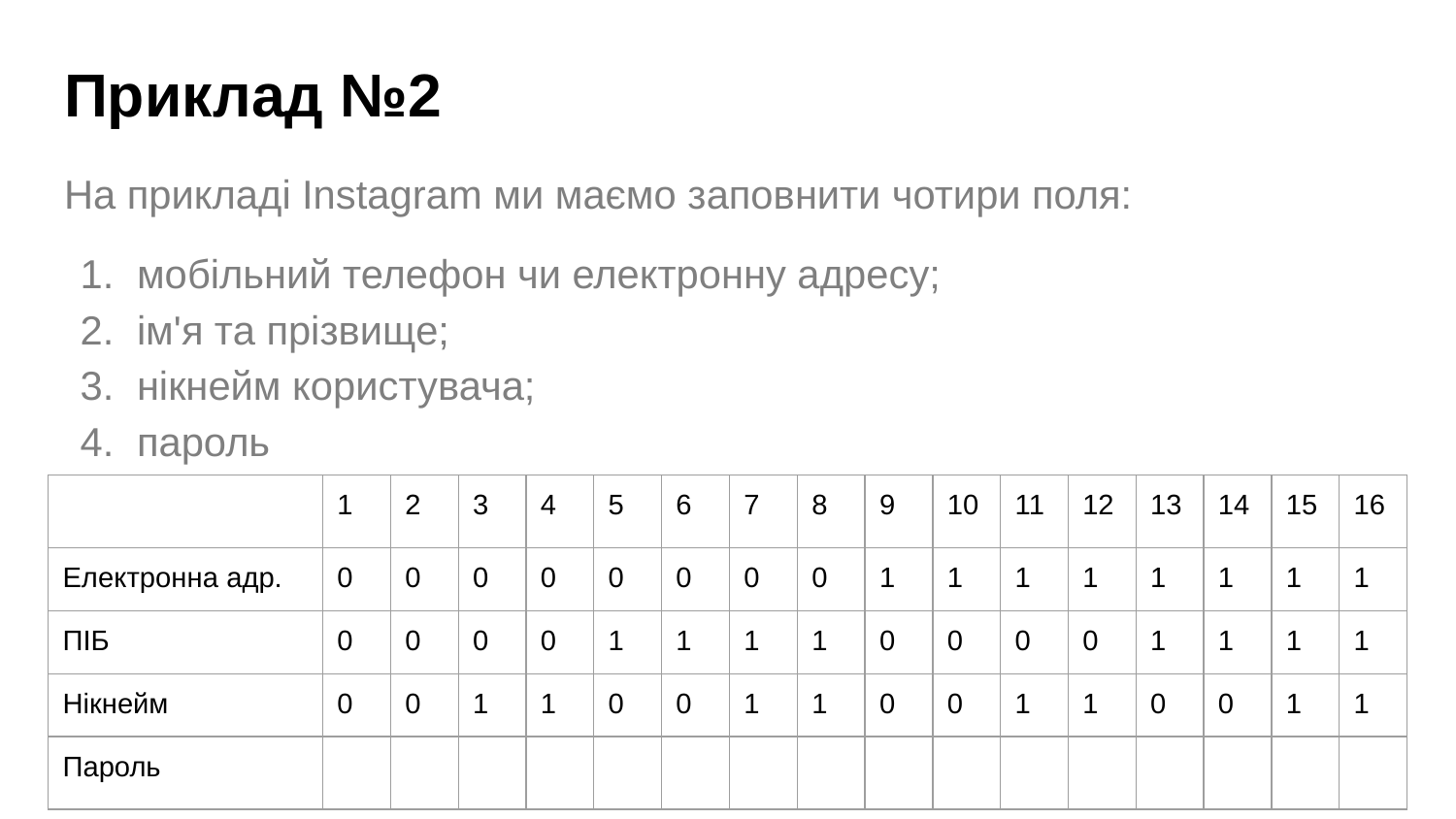

# Приклад №2
На прикладі Instagram ми маємо заповнити чотири поля:
мобільний телефон чи електронну адресу;
ім'я та прізвище;
нікнейм користувача;
пароль
|  | 1 | 2 | 3 | 4 | 5 | 6 | 7 | 8 | 9 | 10 | 11 | 12 | 13 | 14 | 15 | 16 |
| --- | --- | --- | --- | --- | --- | --- | --- | --- | --- | --- | --- | --- | --- | --- | --- | --- |
| Електронна адр. | 0 | 0 | 0 | 0 | 0 | 0 | 0 | 0 | 1 | 1 | 1 | 1 | 1 | 1 | 1 | 1 |
| ПІБ | 0 | 0 | 0 | 0 | 1 | 1 | 1 | 1 | 0 | 0 | 0 | 0 | 1 | 1 | 1 | 1 |
| Нікнейм | 0 | 0 | 1 | 1 | 0 | 0 | 1 | 1 | 0 | 0 | 1 | 1 | 0 | 0 | 1 | 1 |
| Пароль |  |  |  |  |  |  |  |  |  |  |  |  |  |  |  |  |